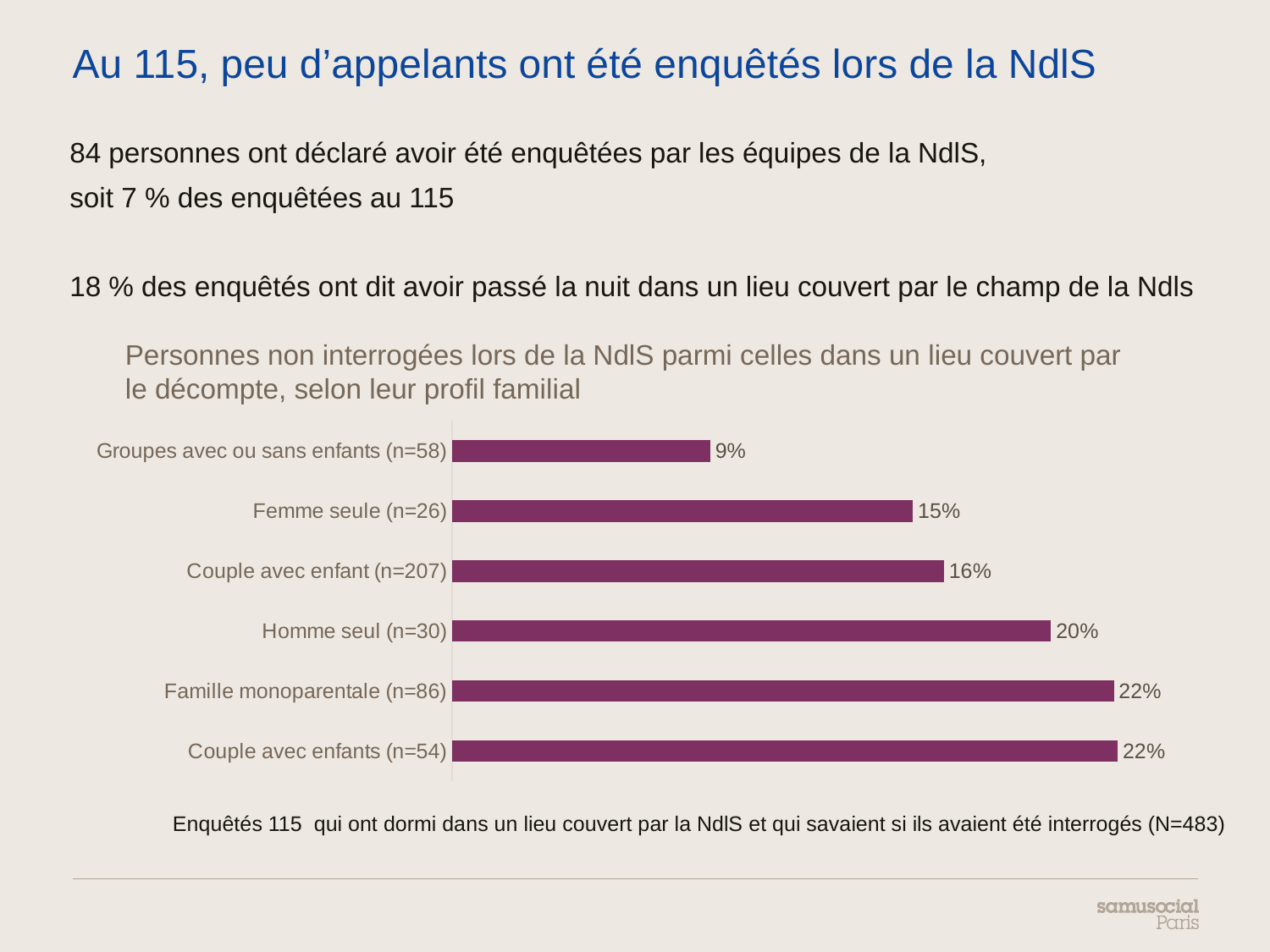

# Au 115, peu d’appelants ont été enquêtés lors de la NdlS
84 personnes ont déclaré avoir été enquêtées par les équipes de la NdlS,
soit 7 % des enquêtées au 115

18 % des enquêtés ont dit avoir passé la nuit dans un lieu couvert par le champ de la Ndls

Personnes non interrogées lors de la NdlS parmi celles dans un lieu couvert par le décompte, selon leur profil familial

### Chart

| Category |  |
|---|---|
| Couple avec enfants (n=54) | 0.2222222222222222 |
| Famille monoparentale (n=86) | 0.22093023255813954 |
| Homme seul (n=30) | 0.2 |
| Couple avec enfant (n=207) | 0.1642512077294686 |
| Femme seule (n=26) | 0.15384615384615385 |
| Groupes avec ou sans enfants (n=58) | 0.08620689655172414 |
Enquêtés 115  qui ont dormi dans un lieu couvert par la NdlS et qui savaient si ils avaient été interrogés (N=483)